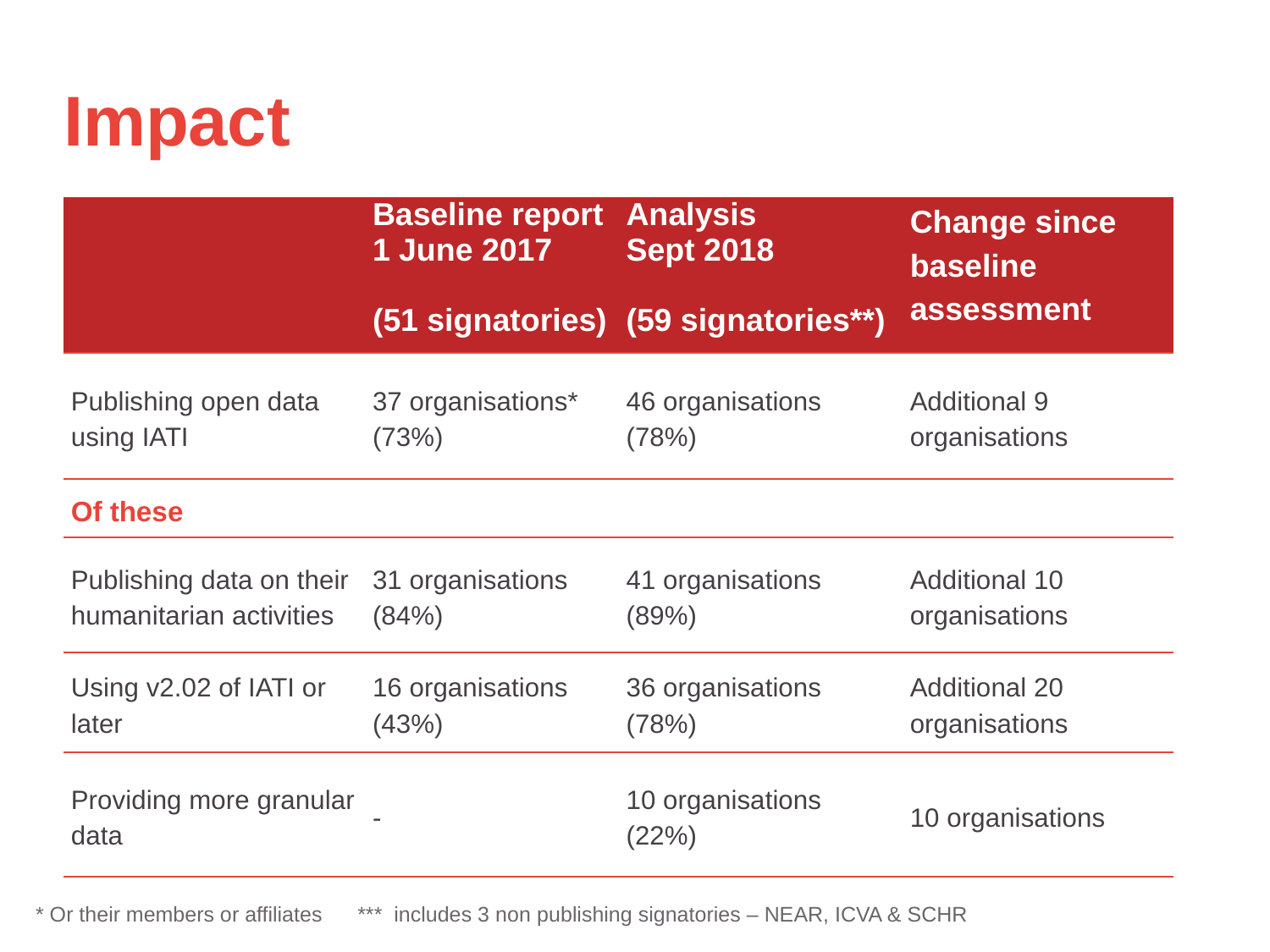

# Impact
|  | Baseline report 1 June 2017 (51 signatories) | Analysis Sept 2018 (59 signatories\*\*) | Change since baseline assessment |
| --- | --- | --- | --- |
| Publishing open data using IATI | 37 organisations\* (73%) | 46 organisations (78%) | Additional 9 organisations |
| Of these |  |  |  |
| Publishing data on their humanitarian activities | 31 organisations (84%) | 41 organisations (89%) | Additional 10 organisations |
| Using v2.02 of IATI or later | 16 organisations (43%) | 36 organisations (78%) | Additional 20 organisations |
| Providing more granular data | - | 10 organisations (22%) | 10 organisations |
* Or their members or affiliates      ***  includes 3 non publishing signatories – NEAR, ICVA & SCHR